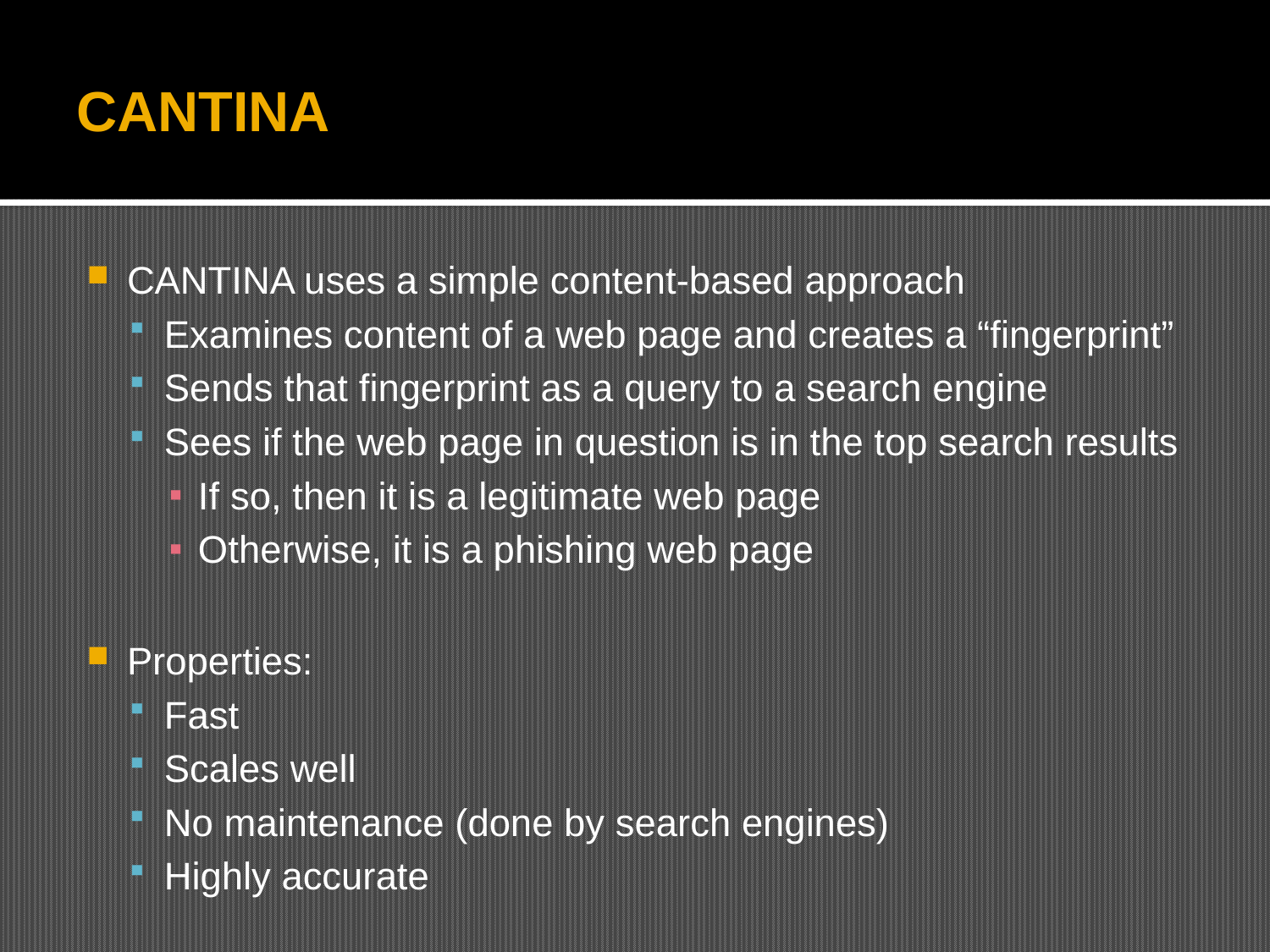

# CANTINA
CANTINA uses a simple content-based approach
Examines content of a web page and creates a “fingerprint”
Sends that fingerprint as a query to a search engine
Sees if the web page in question is in the top search results
If so, then it is a legitimate web page
Otherwise, it is a phishing web page

Properties:
Fast
Scales well
No maintenance (done by search engines)
Highly accurate